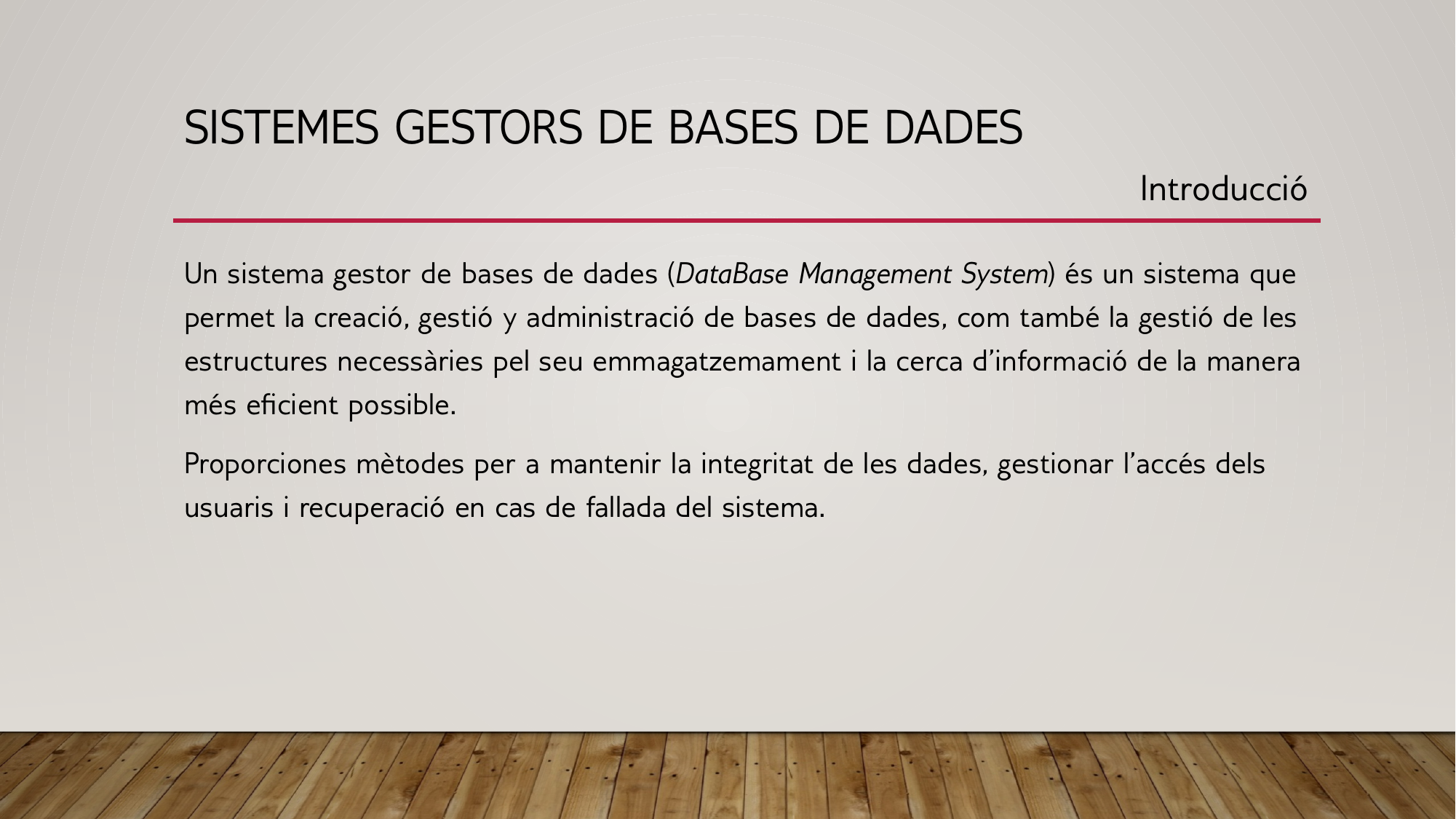

# Sistemes gestors de bases de dades
Introducció
Un sistema gestor de bases de dades (DataBase Management System) és un sistema que permet la creació, gestió y administració de bases de dades, com també la gestió de les estructures necessàries pel seu emmagatzemament i la cerca d’informació de la manera més eficient possible.
Proporciones mètodes per a mantenir la integritat de les dades, gestionar l’accés dels usuaris i recuperació en cas de fallada del sistema.